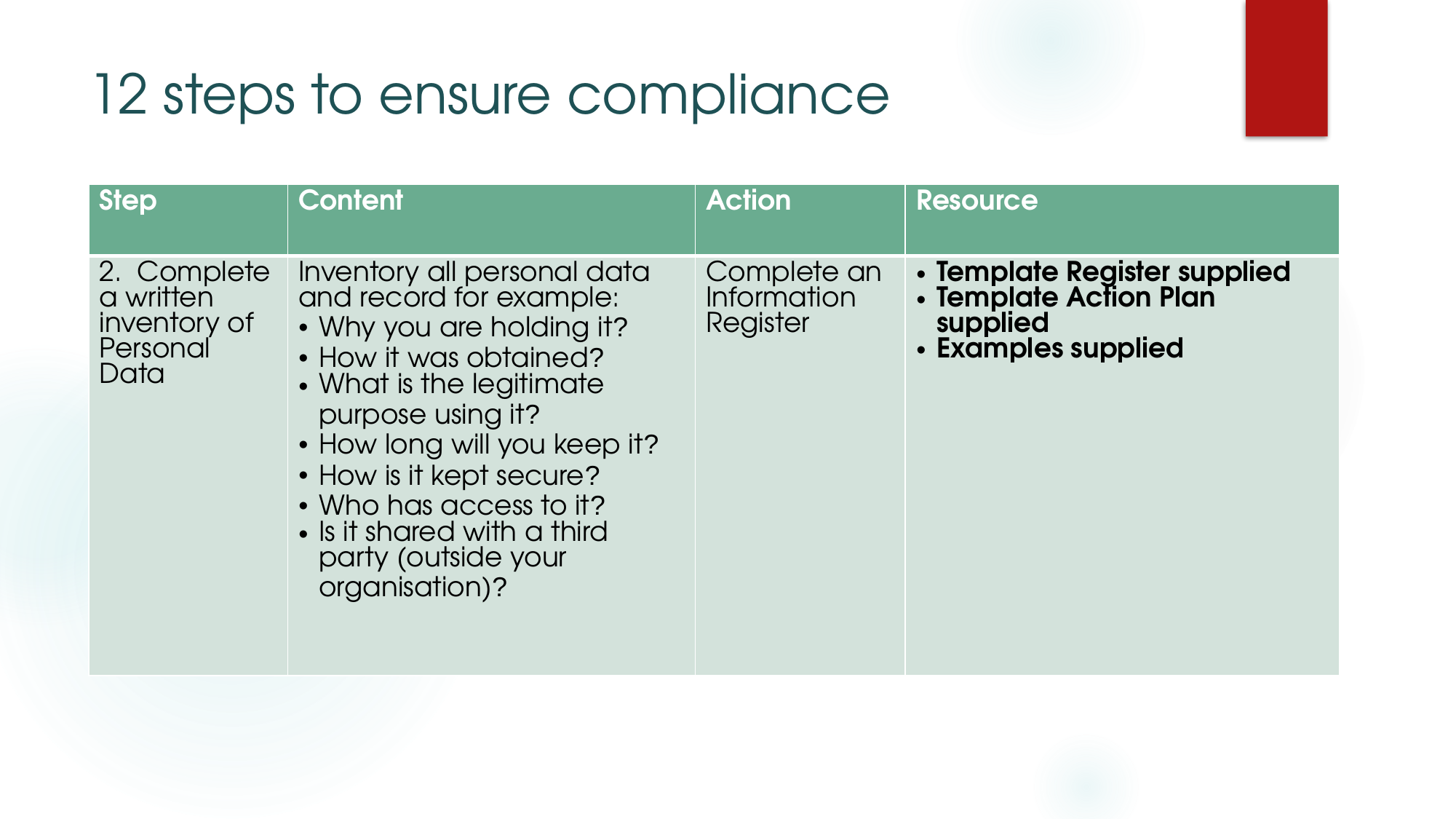

# 12 steps to ensure compliance
| Step | Content | Action | Resource |
| --- | --- | --- | --- |
| 2. Complete a written inventory of Personal Data | Inventory all personal data and record for example: Why you are holding it? How it was obtained? What is the legitimate purpose using it? How long will you keep it? How is it kept secure? Who has access to it? Is it shared with a third party (outside your organisation)? | Complete an Information Register | Template Register supplied Template Action Plan supplied Examples supplied |